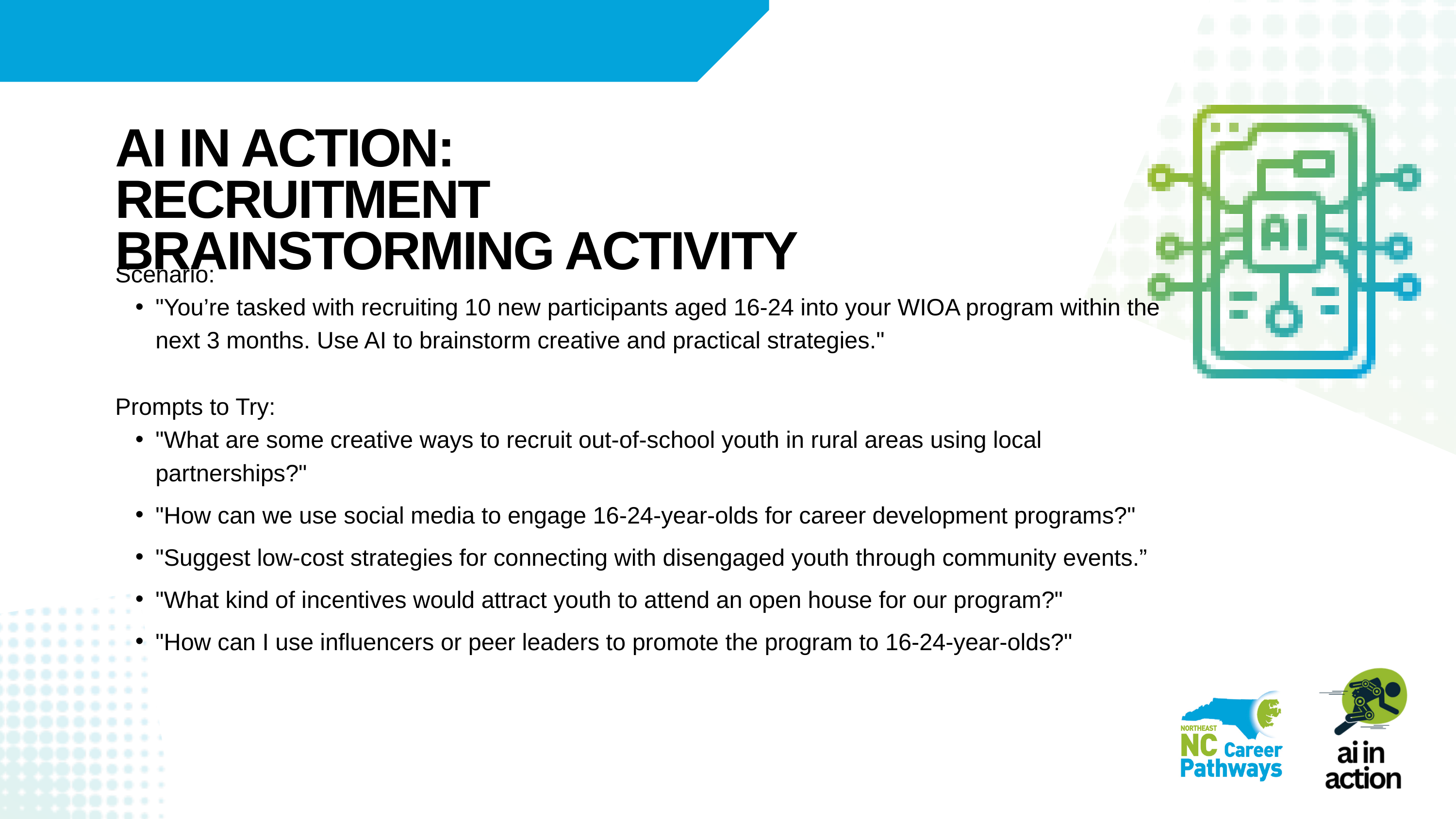

AI IN ACTION: RECRUITMENT BRAINSTORMING ACTIVITY
Scenario:
"You’re tasked with recruiting 10 new participants aged 16-24 into your WIOA program within the next 3 months. Use AI to brainstorm creative and practical strategies."

Prompts to Try:
"What are some creative ways to recruit out-of-school youth in rural areas using local partnerships?"

"How can we use social media to engage 16-24-year-olds for career development programs?"

"Suggest low-cost strategies for connecting with disengaged youth through community events.”

"What kind of incentives would attract youth to attend an open house for our program?"

"How can I use influencers or peer leaders to promote the program to 16-24-year-olds?"